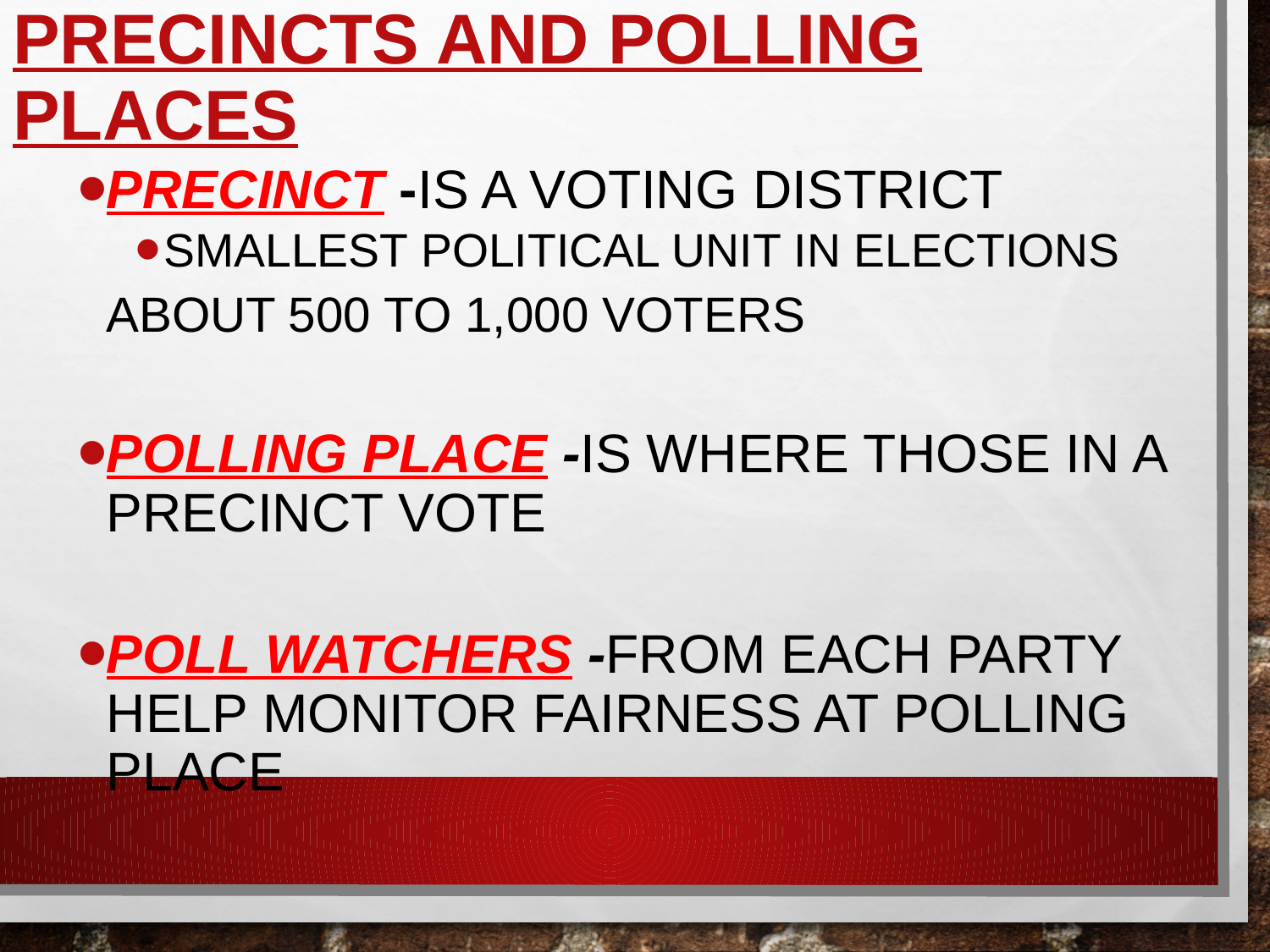

# Precincts and Polling Places
Precinct -is a voting district
Smallest political unit in elections
	About 500 to 1,000 voters

Polling place -is where those in a precinct vote

Poll watchers -from each party help monitor fairness at polling place